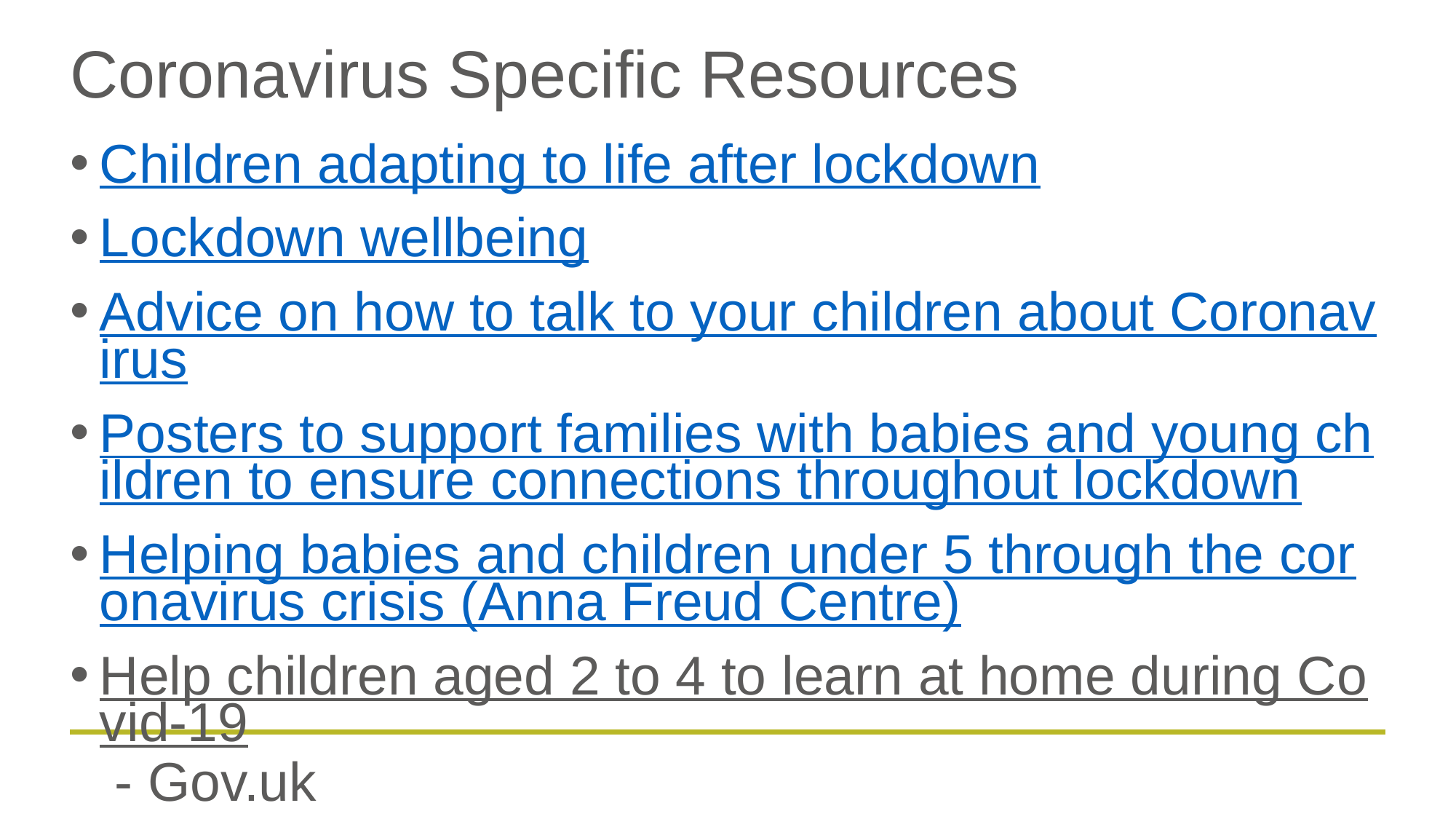

# Coronavirus Specific Resources
Children adapting to life after lockdown
Lockdown wellbeing
Advice on how to talk to your children about Coronavirus
Posters to support families with babies and young children to ensure connections throughout lockdown
Helping babies and children under 5 through the coronavirus crisis (Anna Freud Centre)
Help children aged 2 to 4 to learn at home during Covid-19 - Gov.uk